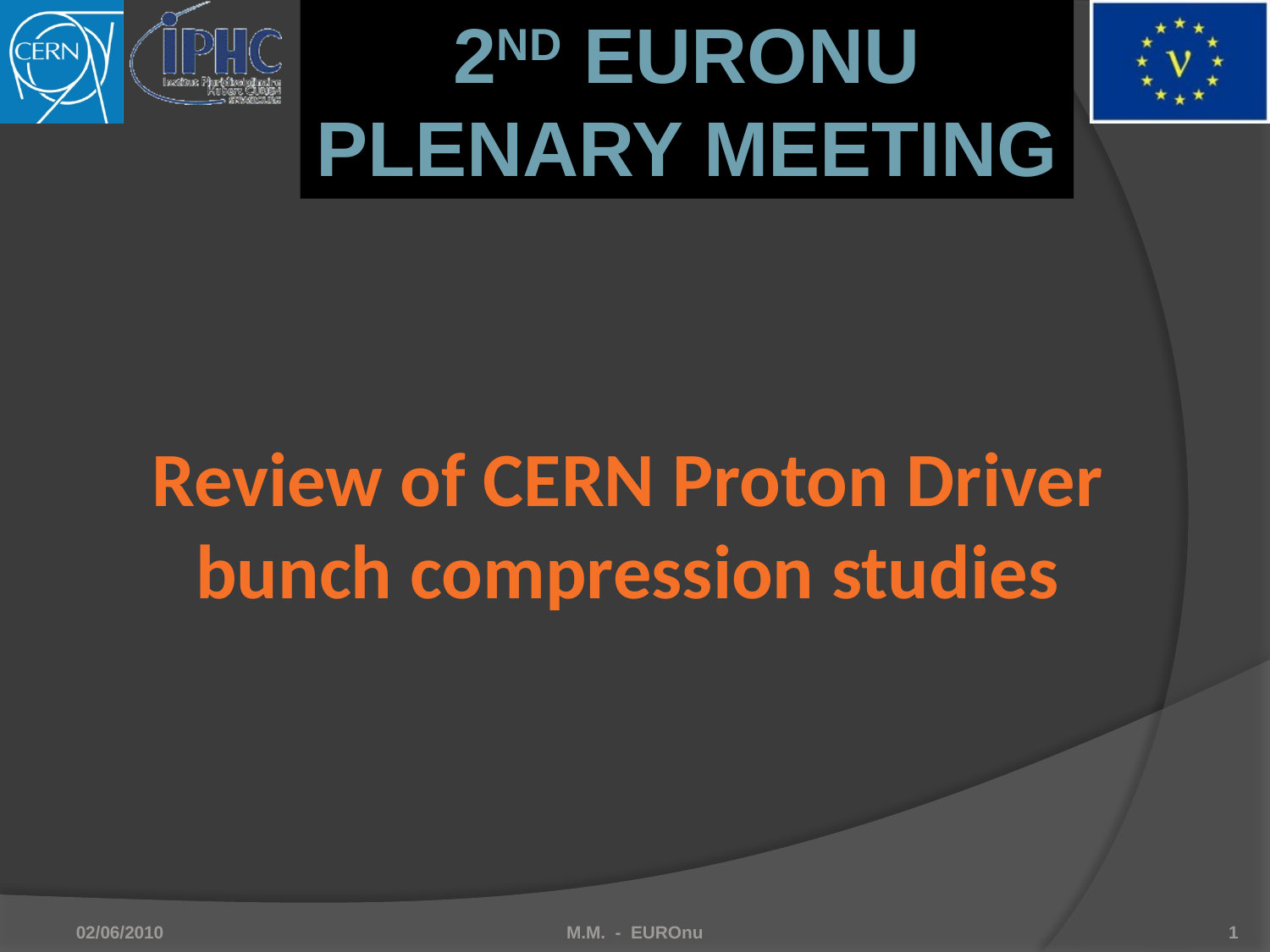

2nd EuroNu Plenary Meeting
# Review of CERN Proton Driver bunch compression studies
02/06/2010
M.M.  -  EUROnu
1